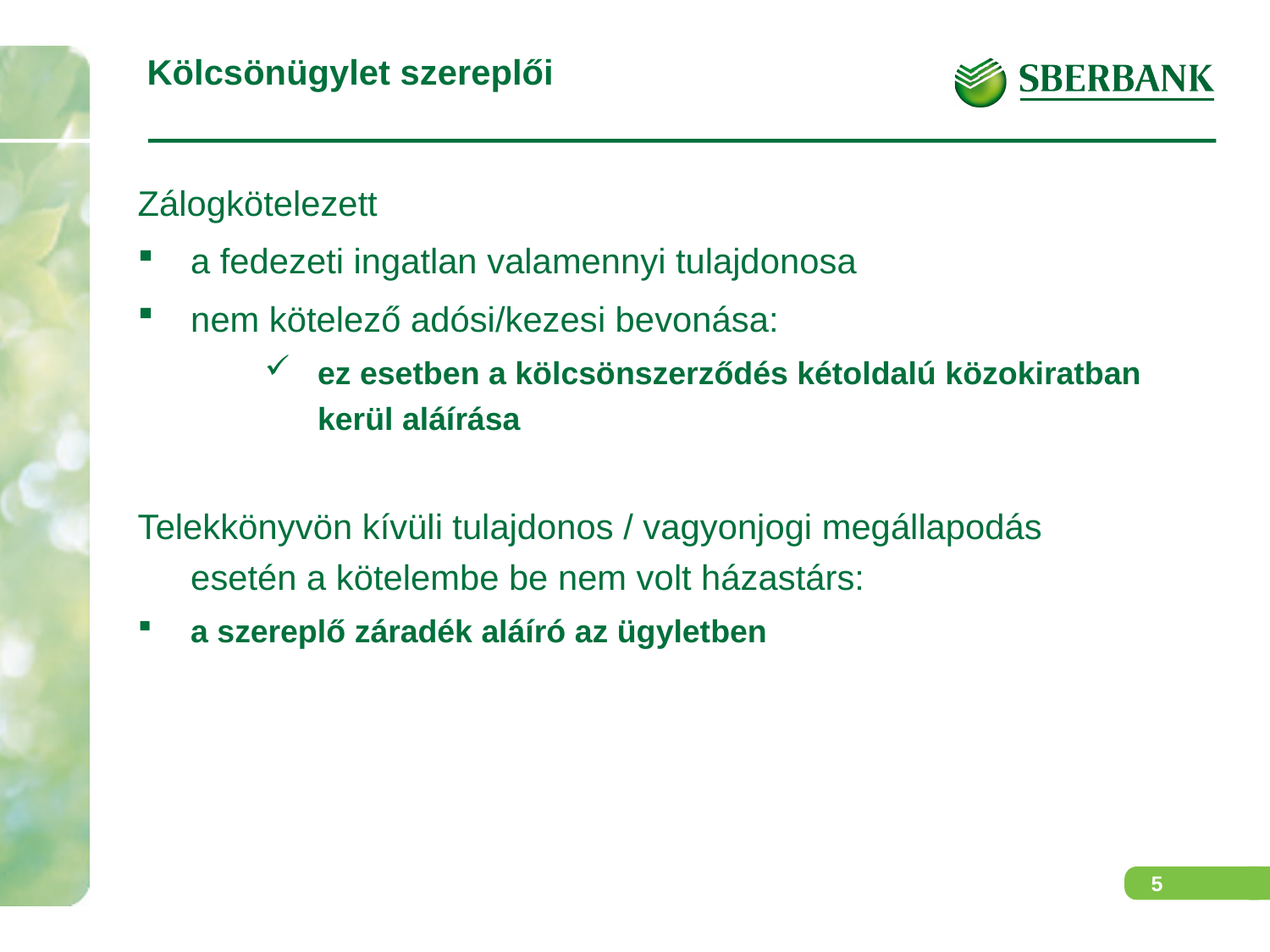

# Kölcsönügylet szereplői
Zálogkötelezett
a fedezeti ingatlan valamennyi tulajdonosa
nem kötelező adósi/kezesi bevonása:
ez esetben a kölcsönszerződés kétoldalú közokiratban kerül aláírása

Telekkönyvön kívüli tulajdonos / vagyonjogi megállapodás esetén a kötelembe be nem volt házastárs:
a szereplő záradék aláíró az ügyletben